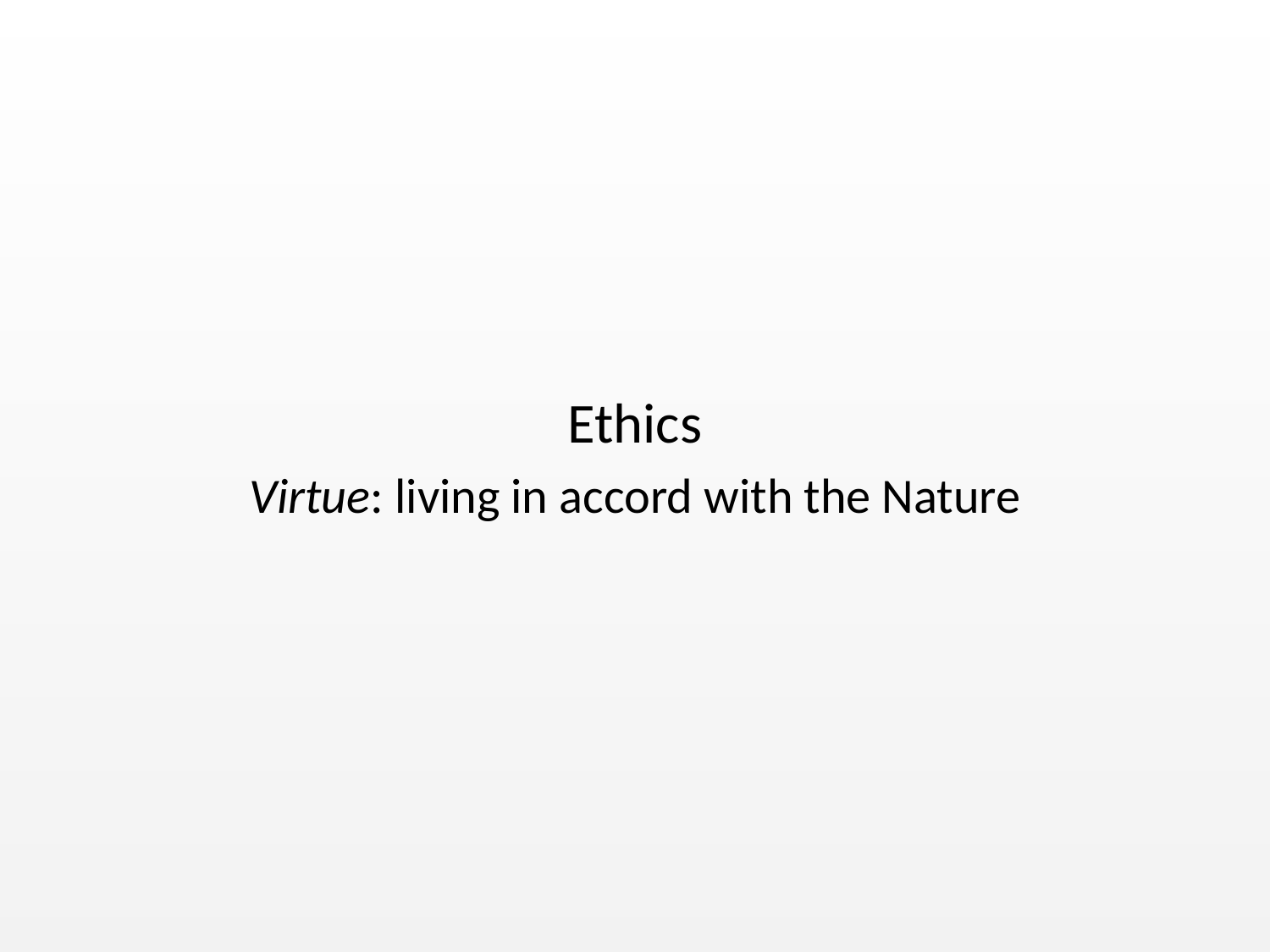

Ethics
Virtue: living in accord with the Nature